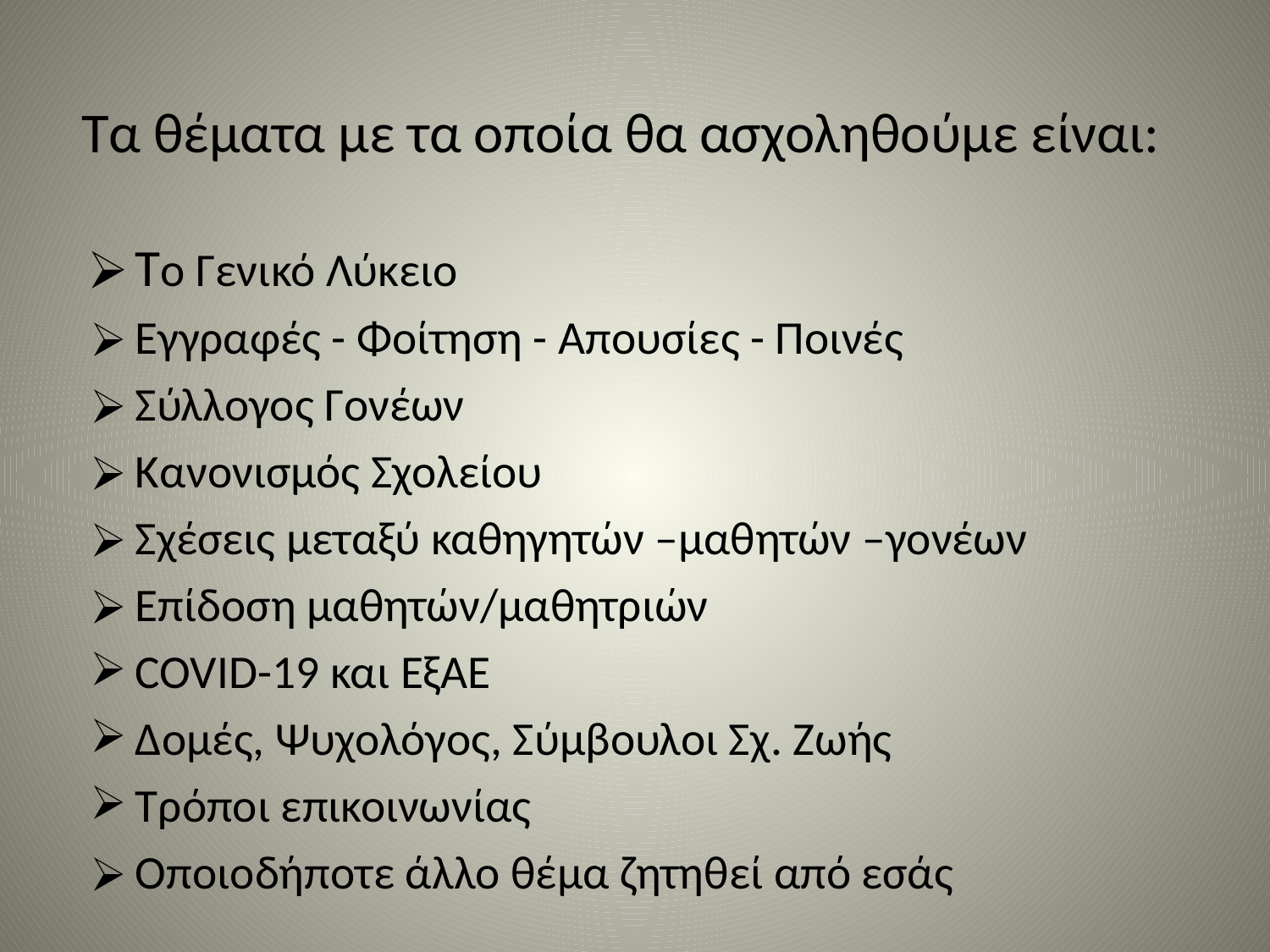

# Τα θέματα με τα οποία θα ασχοληθούμε είναι:
Το Γενικό Λύκειο
Εγγραφές - Φοίτηση - Απουσίες - Ποινές
Σύλλογος Γονέων
Κανονισμός Σχολείου
Σχέσεις μεταξύ καθηγητών –μαθητών –γονέων
Επίδοση μαθητών/μαθητριών
COVID-19 και ΕξΑΕ
Δομές, Ψυχολόγος, Σύμβουλοι Σχ. Ζωής
Τρόποι επικοινωνίας
Οποιοδήποτε άλλο θέμα ζητηθεί από εσάς